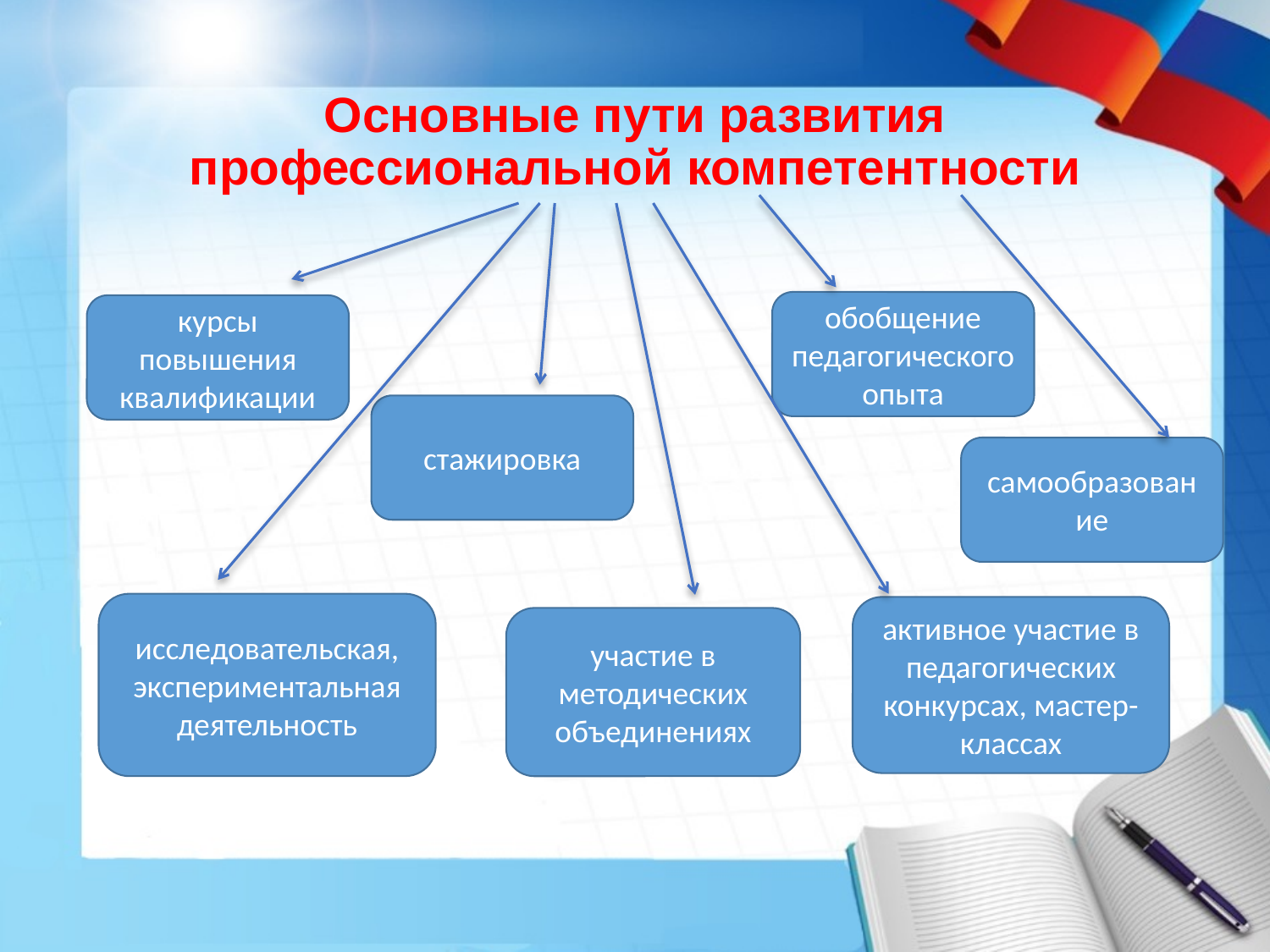

# Основные пути развития профессиональной компетентности
обобщение педагогического опыта
курсы повышения квалификации
стажировка
самообразование
исследовательская, экспериментальная деятельность
активное участие в педагогических конкурсах, мастер- классах
участие в методических объединениях